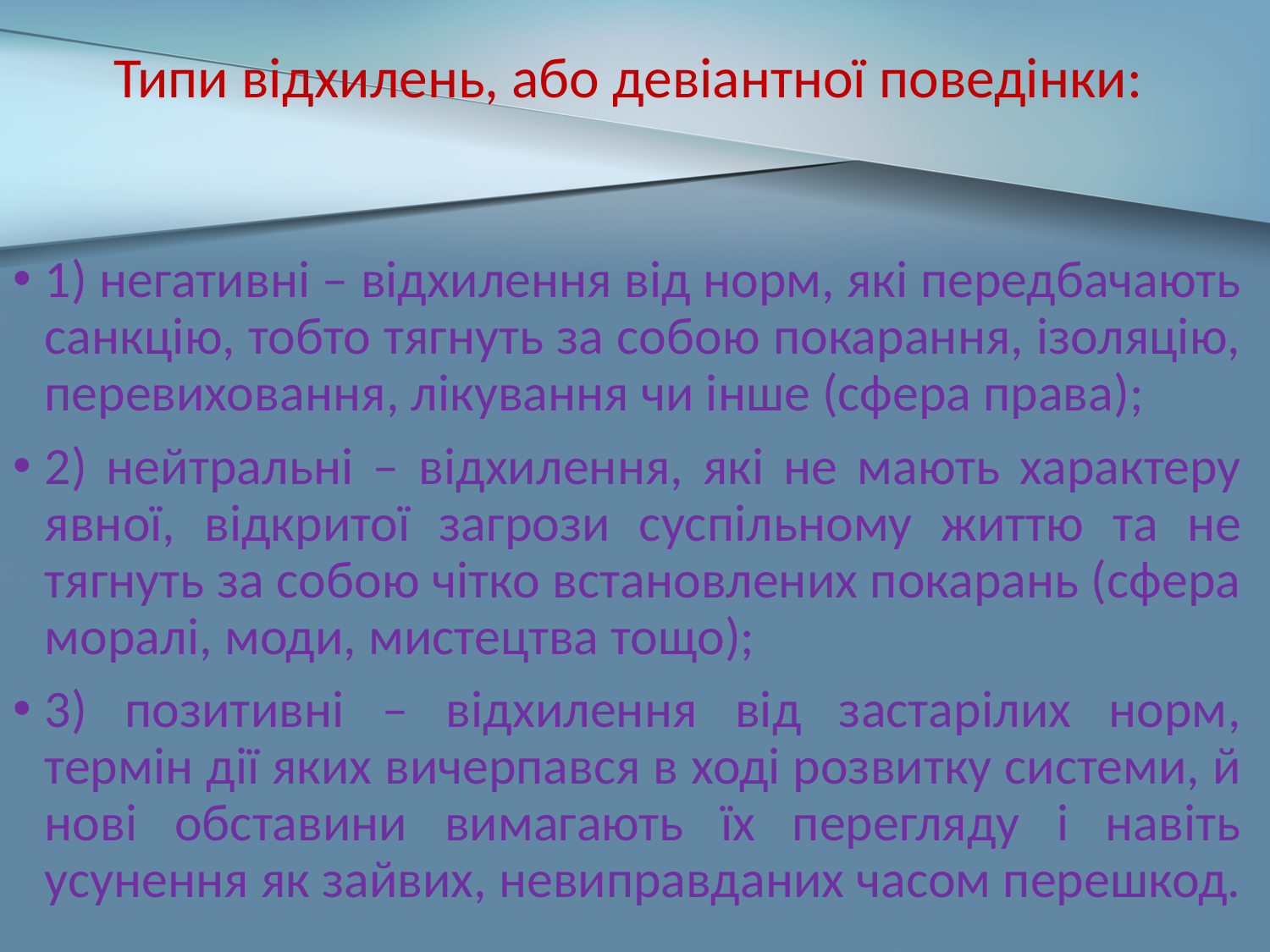

# Типи відхилень, або девіантної поведінки:
1) негативні – відхилення від норм, які передбачають санкцію, тобто тягнуть за собою покарання, ізоляцію, перевиховання, лікування чи інше (сфера права);
2) нейтральні – відхилення, які не мають характеру явної, відкритої загрози суспільному життю та не тягнуть за собою чітко встановлених покарань (сфера моралі, моди, мистецтва тощо);
3) позитивні – відхилення від застарілих норм, термін дії яких вичерпався в ході розвитку системи, й нові обставини вимагають їх перегляду і навіть усунення як зайвих, невиправданих часом перешкод.